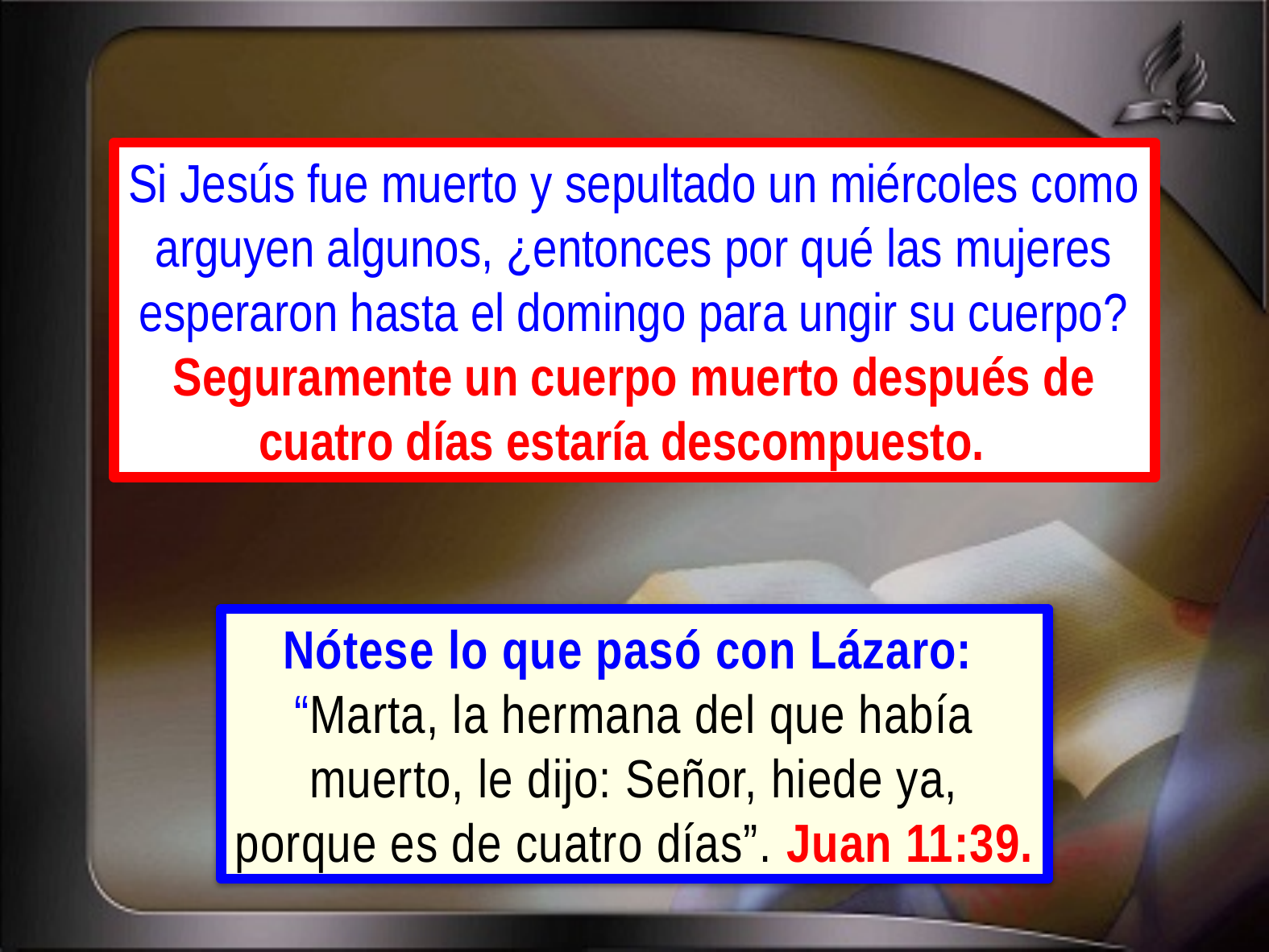

Si Jesús fue muerto y sepultado un miércoles como arguyen algunos, ¿entonces por qué las mujeres esperaron hasta el domingo para ungir su cuerpo?
Seguramente un cuerpo muerto después de cuatro días estaría descompuesto.
Nótese lo que pasó con Lázaro:
“Marta, la hermana del que había muerto, le dijo: Señor, hiede ya, porque es de cuatro días”. Juan 11:39.